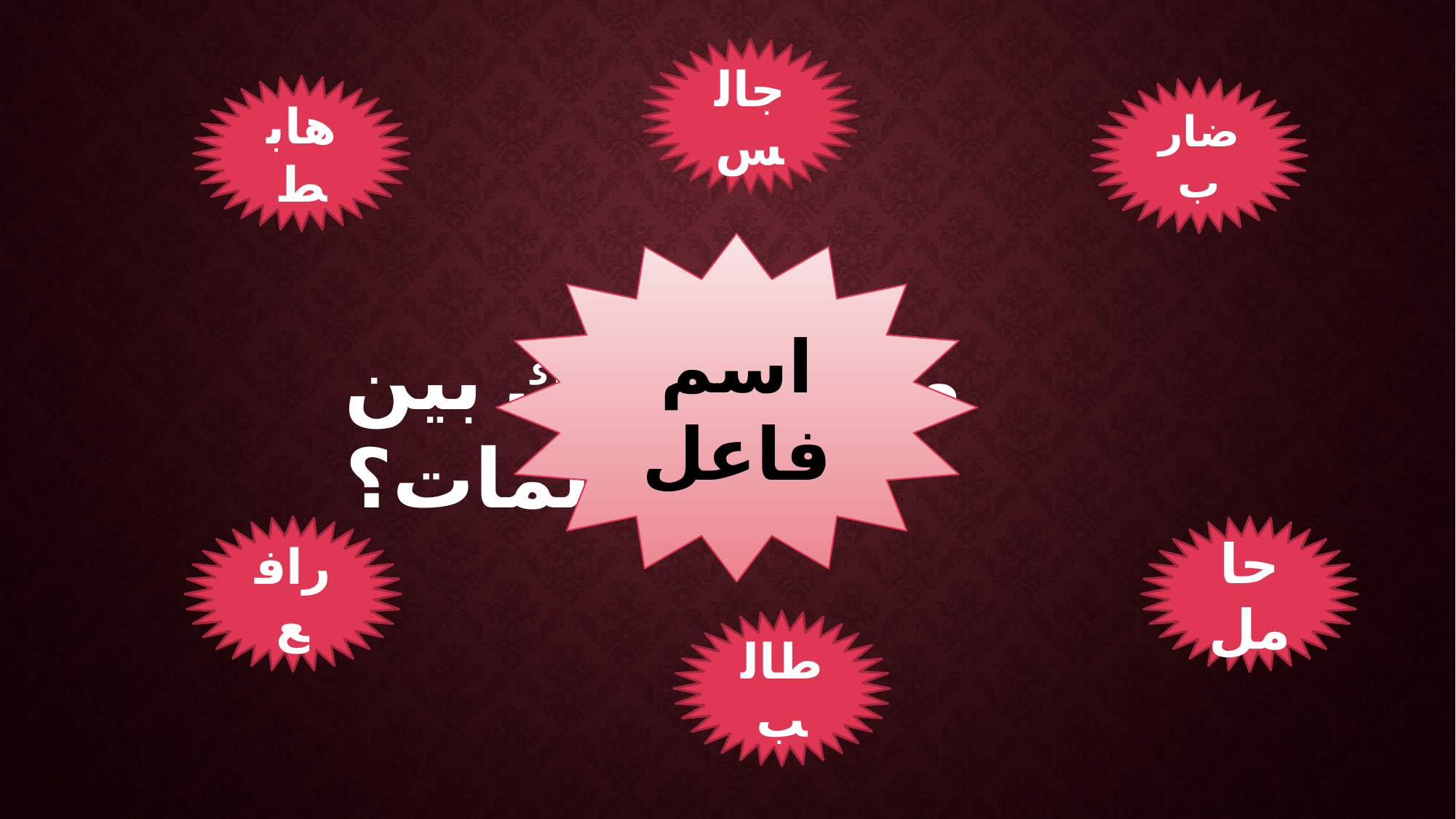

جالس
هابط
ضارب
اسم فاعل
ما المشترك بين هذه الكلمات؟
رافع
حامل
طالب